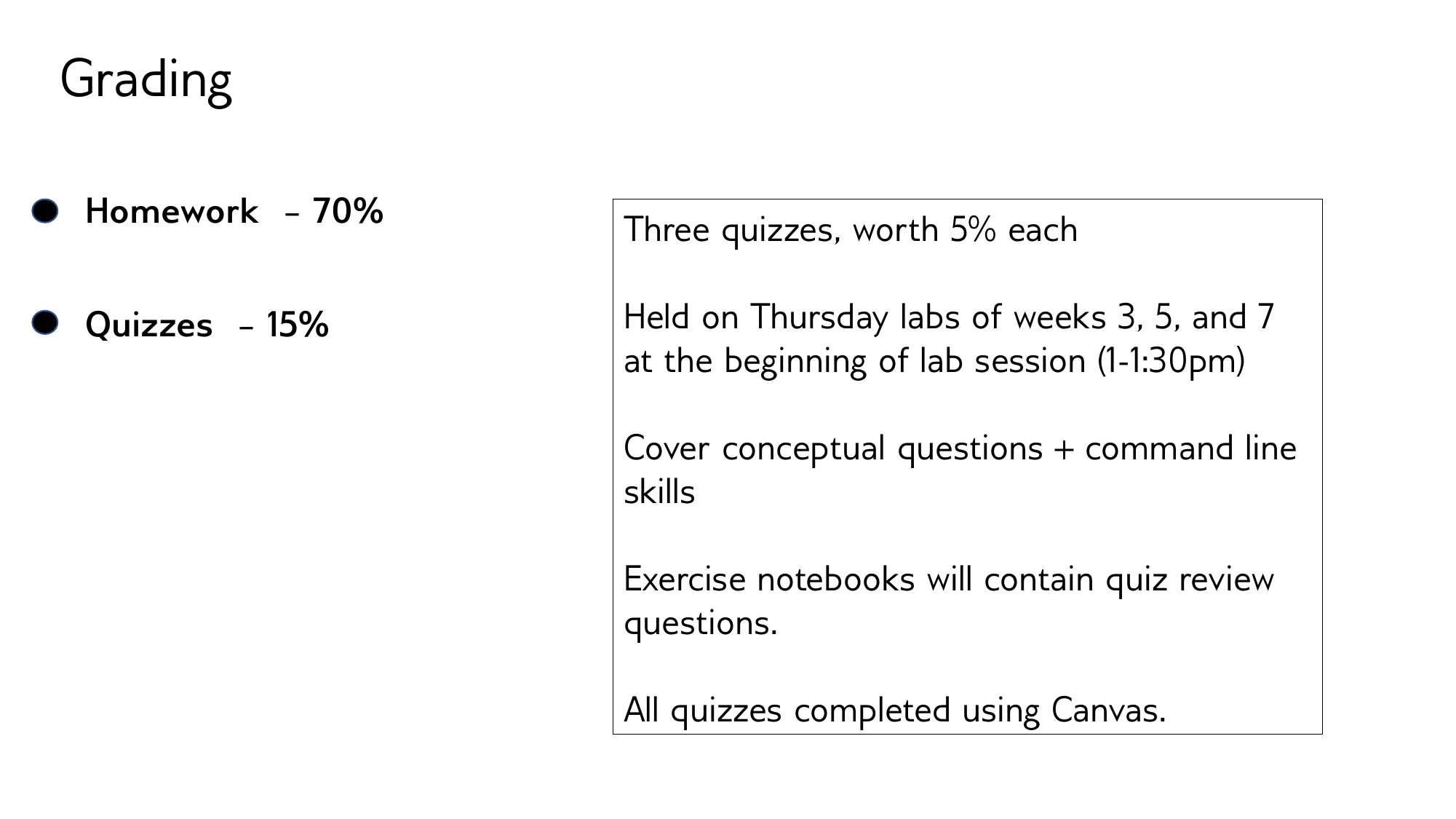

# Grading
Homework  – 70%

Three quizzes, worth 5% each

Held on Thursday labs of weeks 3, 5, and 7 at the beginning of lab session (1-1:30pm)

Cover conceptual questions + command line skills

Exercise notebooks will contain quiz review questions.

All quizzes completed using Canvas.
Quizzes  – 15%